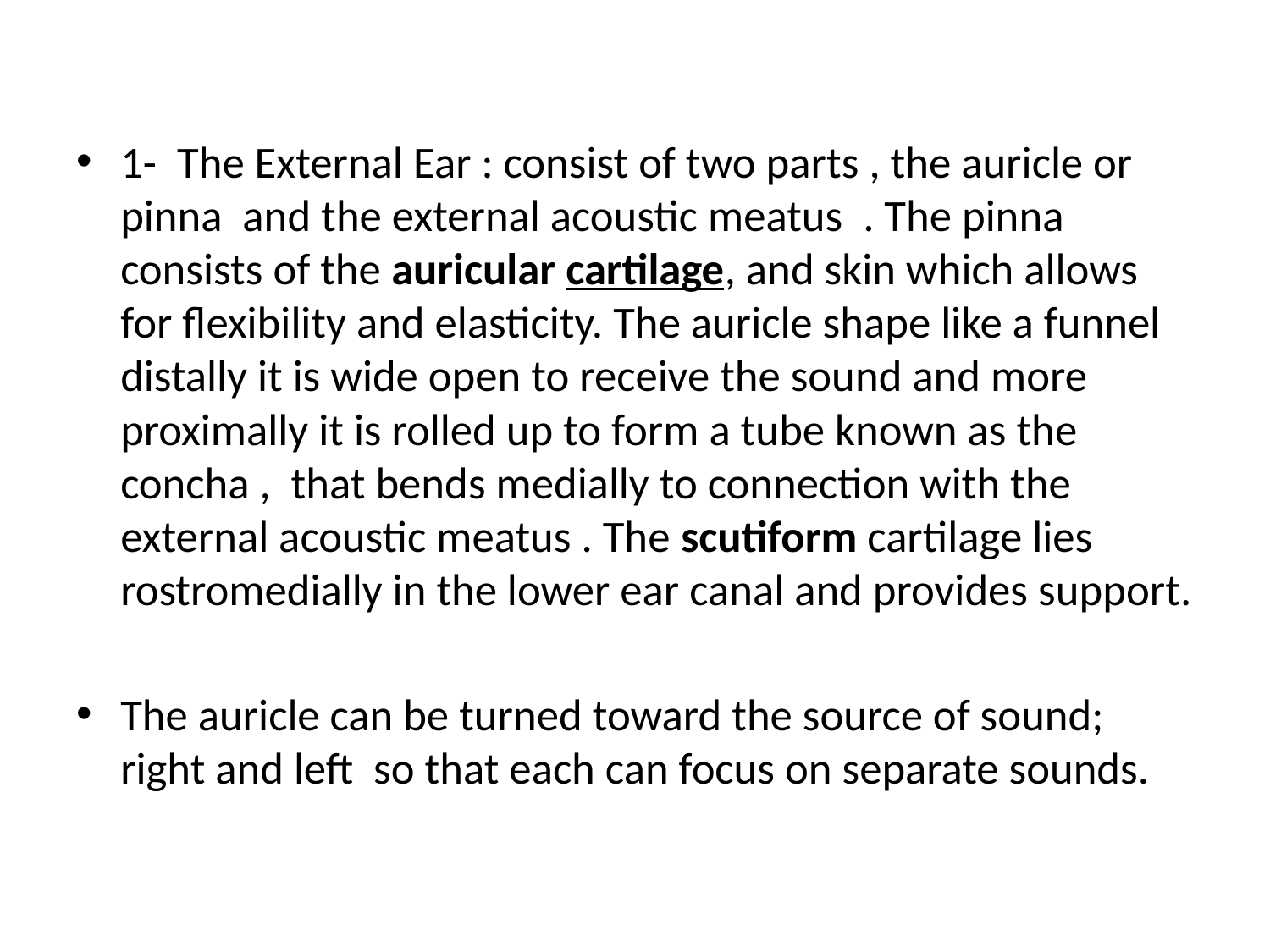

1-  The External Ear : consist of two parts , the auricle or pinna  and the external acoustic meatus  . The pinna consists of the auricular cartilage, and skin which allows for flexibility and elasticity. The auricle shape like a funnel distally it is wide open to receive the sound and more proximally it is rolled up to form a tube known as the concha ,  that bends medially to connection with the external acoustic meatus . The scutiform cartilage lies rostromedially in the lower ear canal and provides support.

The auricle can be turned toward the source of sound; right and left  so that each can focus on separate sounds.